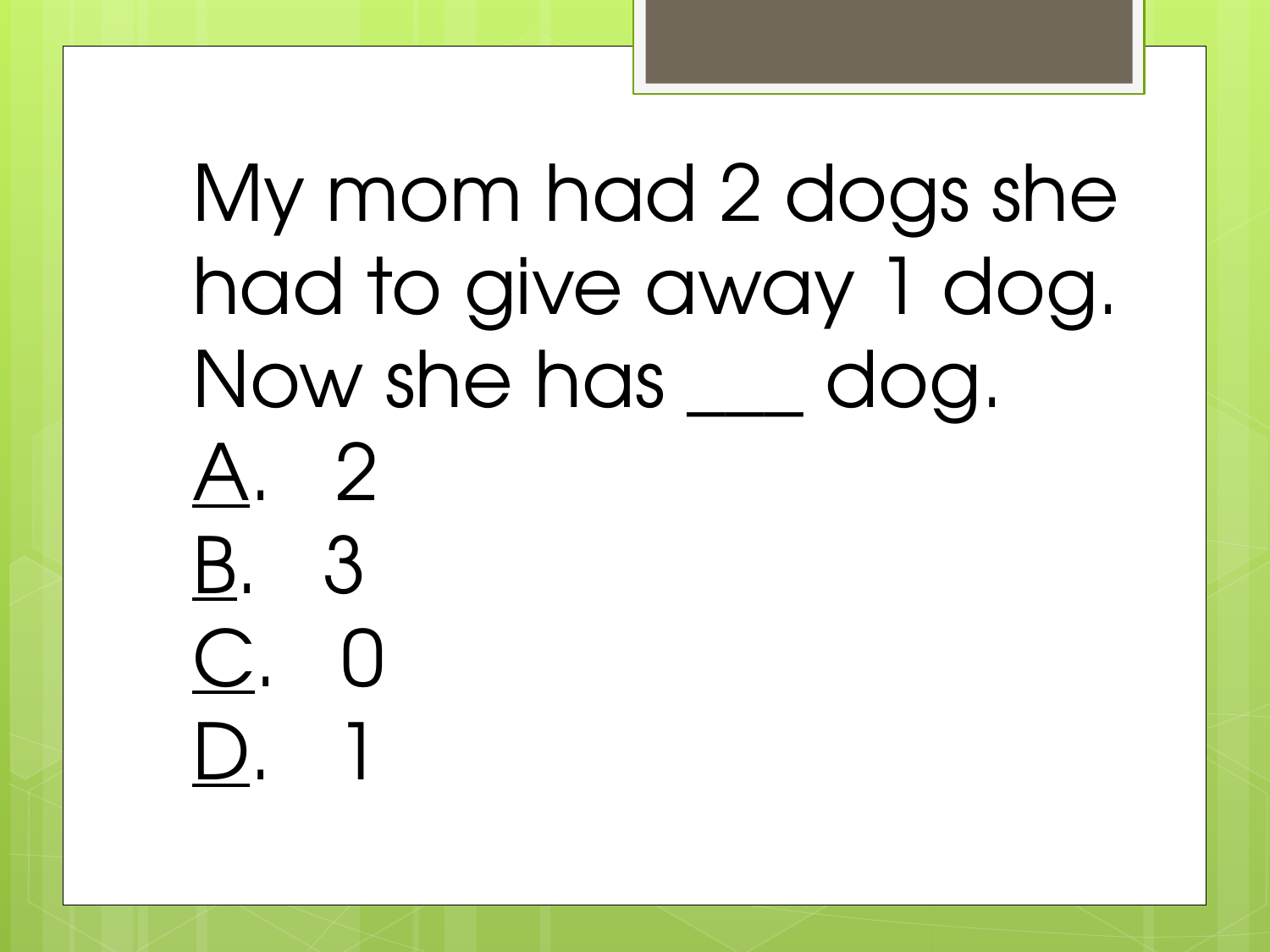

My mom had 2 dogs she had to give away 1 dog. Now she has ___ dog.
A.   2
B.   3
C.   0
D.   1